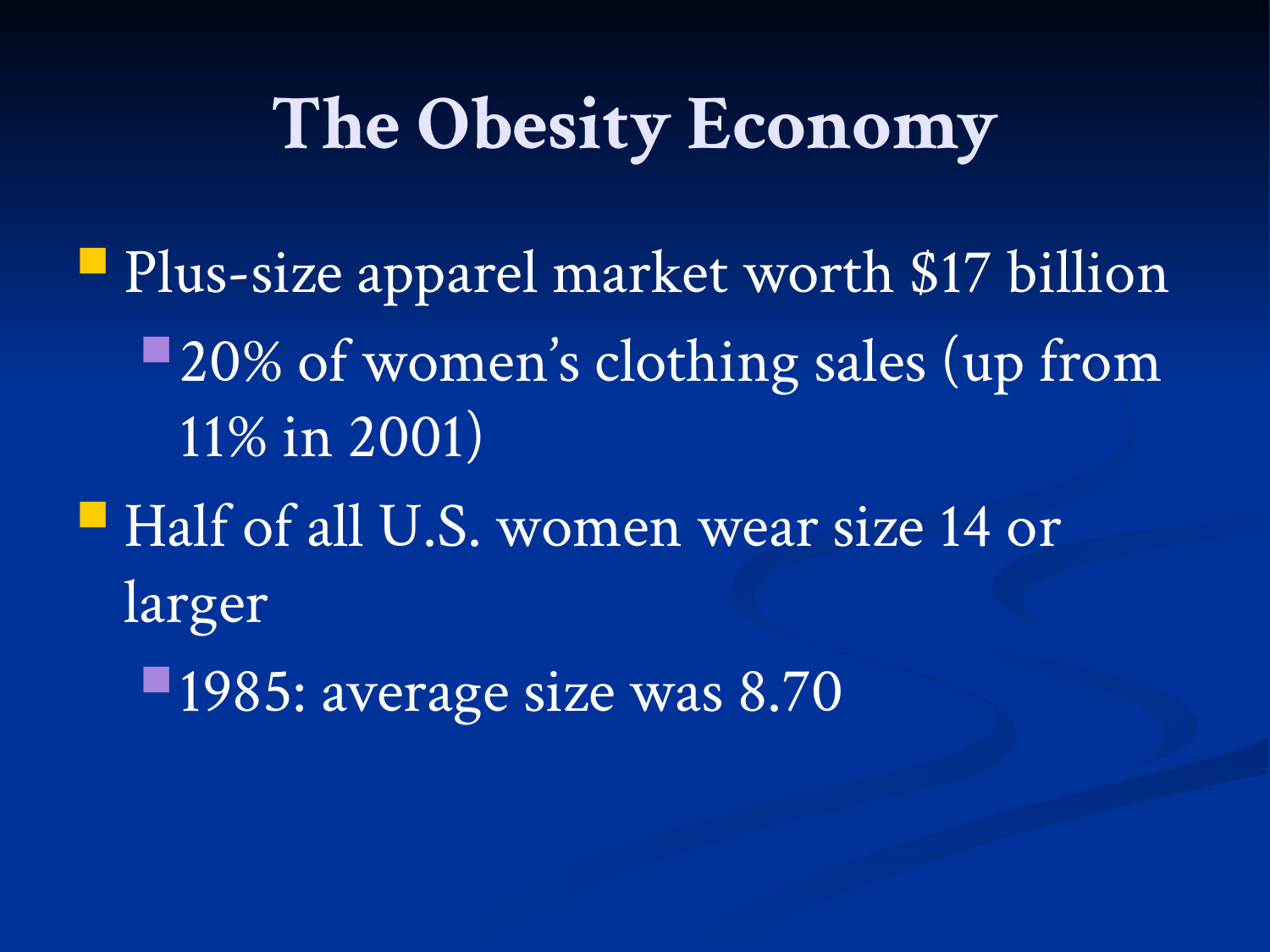

# The Obesity Economy
Plus-size apparel market worth $17 billion
20% of women’s clothing sales (up from 11% in 2001)
Half of all U.S. women wear size 14 or larger
1985: average size was 8.70